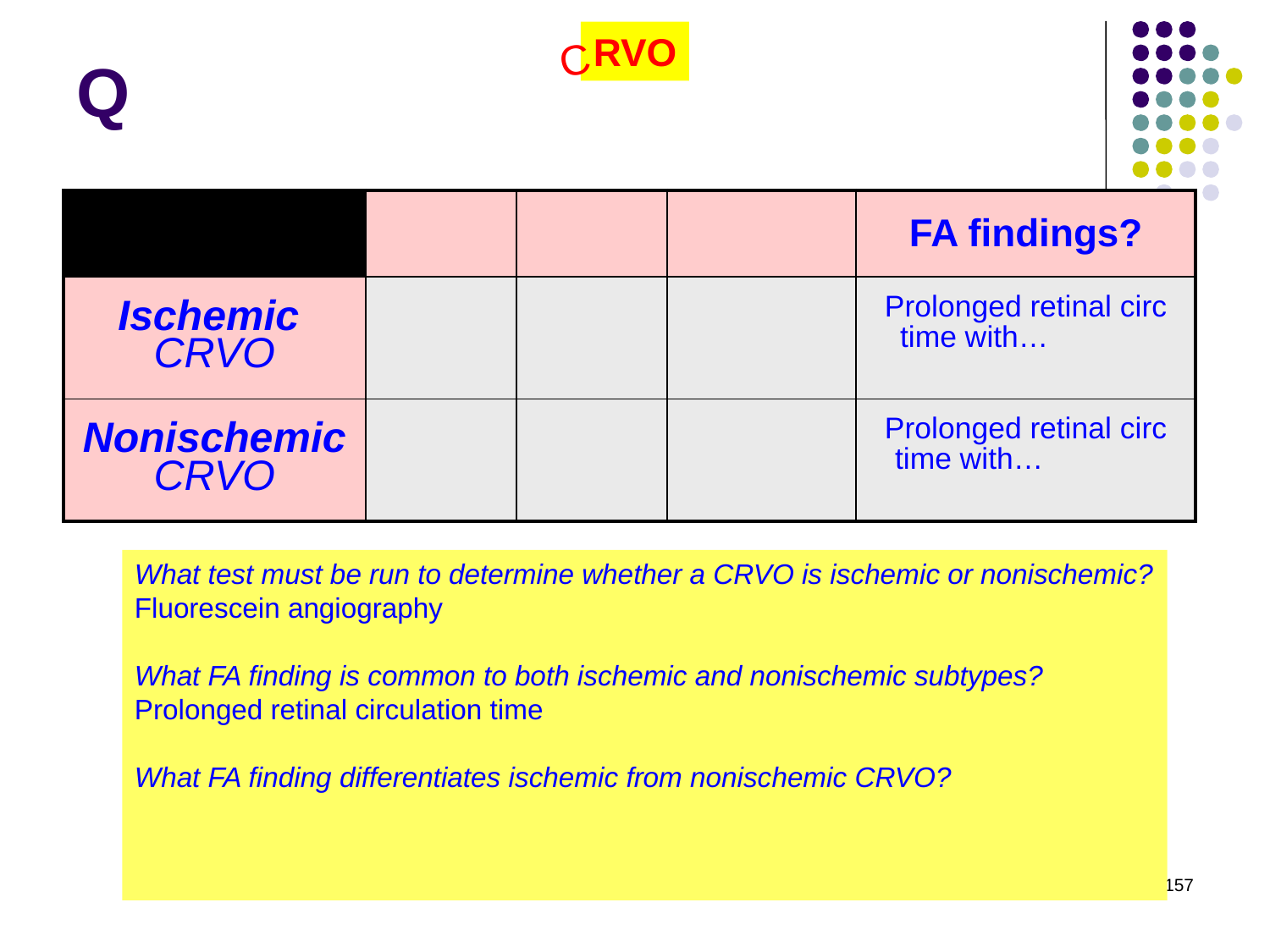

# Q
RVO
C
|  | APD? | VA | CWS? | FA findings? |
| --- | --- | --- | --- | --- |
| Ischemic CRVO | Yes | Bad | Yes | Prolonged retinal circ time with…10+ DD capillary nonperfusion |
| Nonischemic CRVO | No | Good | No | Prolonged retinal circ time with…minimal capillary nonperfusion |
What test must be run to determine whether a CRVO is ischemic or nonischemic?
Fluorescein angiography

What FA finding is common to both ischemic and nonischemic subtypes?
Prolonged retinal circulation time

What FA finding differentiates ischemic from nonischemic CRVO?
10+ disc diameters of capillary

y nonperfusion
157